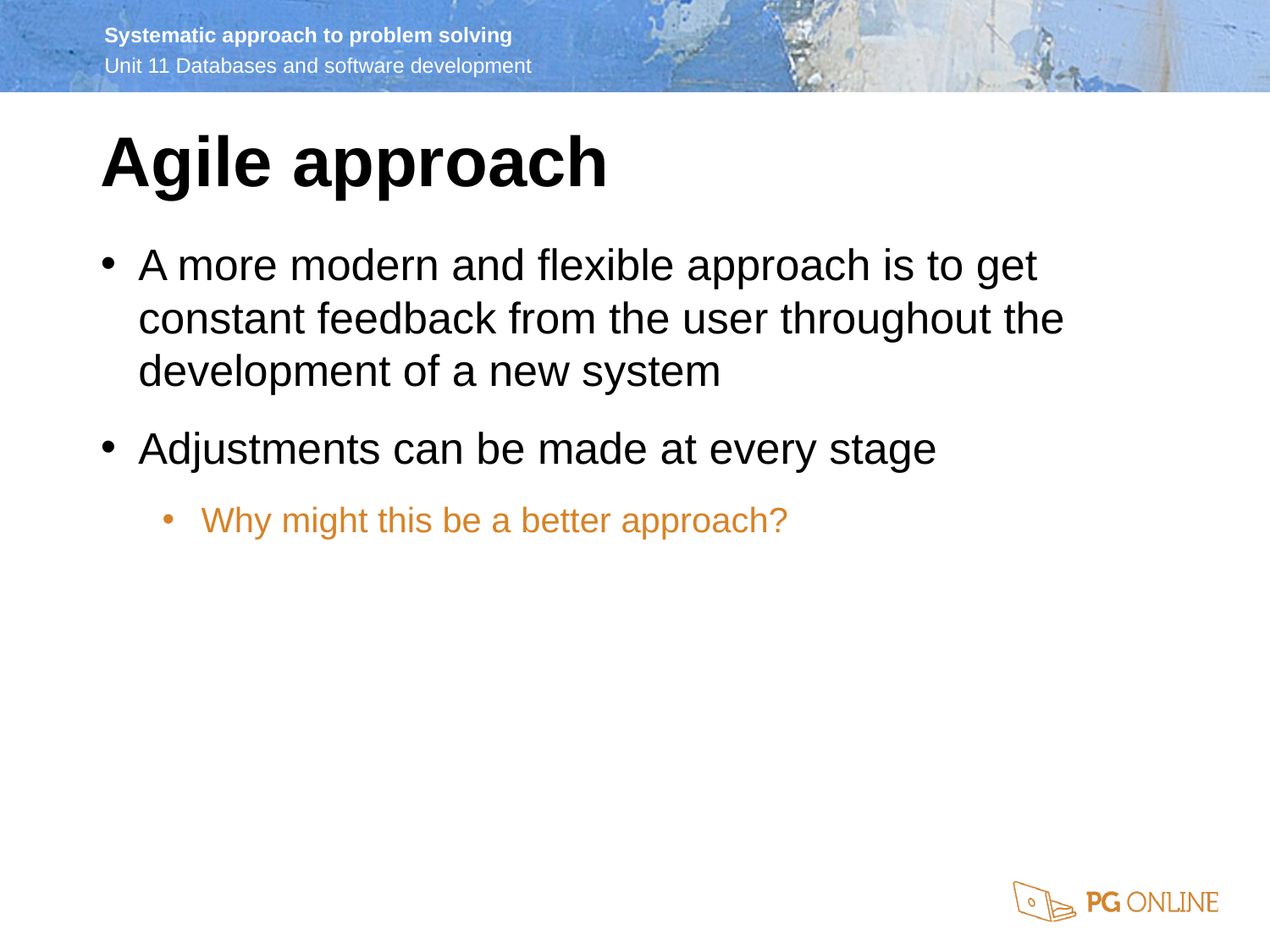

Agile approach
A more modern and flexible approach is to get constant feedback from the user throughout the development of a new system
Adjustments can be made at every stage
Why might this be a better approach?